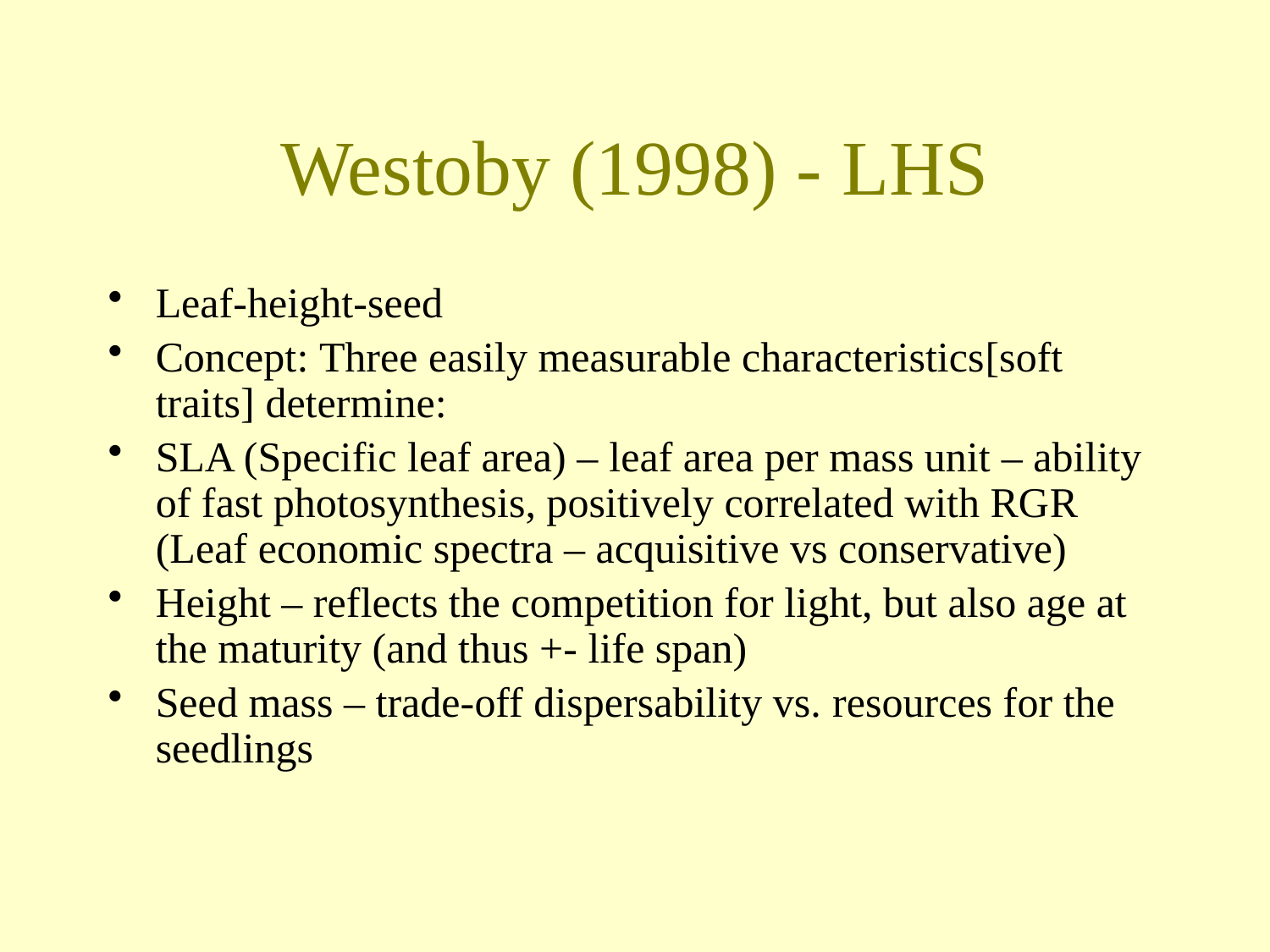

# Westoby (1998) - LHS
Leaf-height-seed
Concept: Three easily measurable characteristics[soft traits] determine:
SLA (Specific leaf area) – leaf area per mass unit – ability of fast photosynthesis, positively correlated with RGR (Leaf economic spectra – acquisitive vs conservative)
Height – reflects the competition for light, but also age at the maturity (and thus +- life span)
Seed mass – trade-off dispersability vs. resources for the seedlings